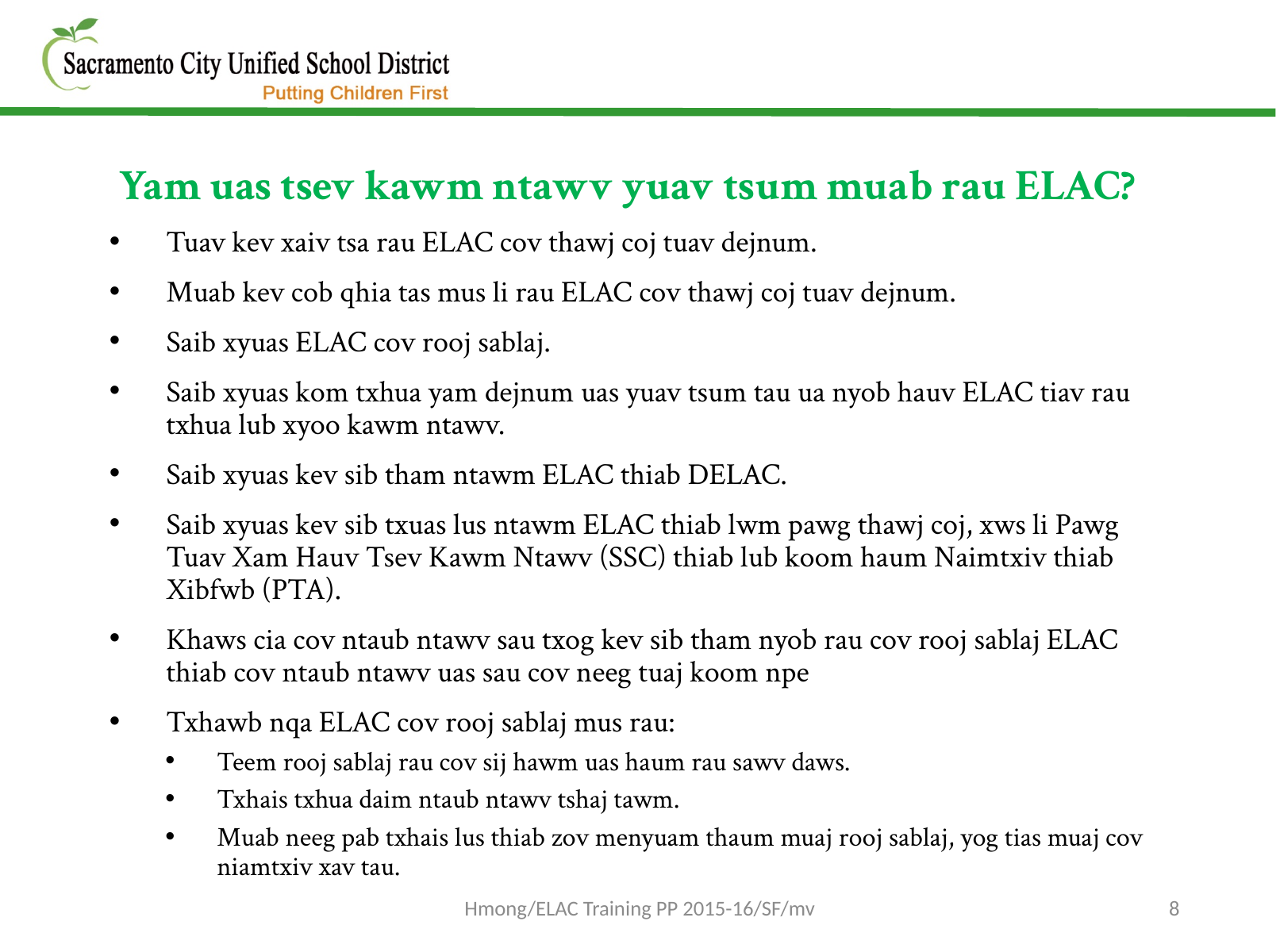

Yam uas tsev kawm ntawv yuav tsum muab rau ELAC?
Tuav kev xaiv tsa rau ELAC cov thawj coj tuav dejnum.
Muab kev cob qhia tas mus li rau ELAC cov thawj coj tuav dejnum.
Saib xyuas ELAC cov rooj sablaj.
Saib xyuas kom txhua yam dejnum uas yuav tsum tau ua nyob hauv ELAC tiav rau txhua lub xyoo kawm ntawv.
Saib xyuas kev sib tham ntawm ELAC thiab DELAC.
Saib xyuas kev sib txuas lus ntawm ELAC thiab lwm pawg thawj coj, xws li Pawg Tuav Xam Hauv Tsev Kawm Ntawv (SSC) thiab lub koom haum Naimtxiv thiab Xibfwb (PTA).
Khaws cia cov ntaub ntawv sau txog kev sib tham nyob rau cov rooj sablaj ELAC thiab cov ntaub ntawv uas sau cov neeg tuaj koom npe
Txhawb nqa ELAC cov rooj sablaj mus rau:
Teem rooj sablaj rau cov sij hawm uas haum rau sawv daws.
Txhais txhua daim ntaub ntawv tshaj tawm.
Muab neeg pab txhais lus thiab zov menyuam thaum muaj rooj sablaj, yog tias muaj cov niamtxiv xav tau.
Hmong/ELAC Training PP 2015-16/SF/mv
8